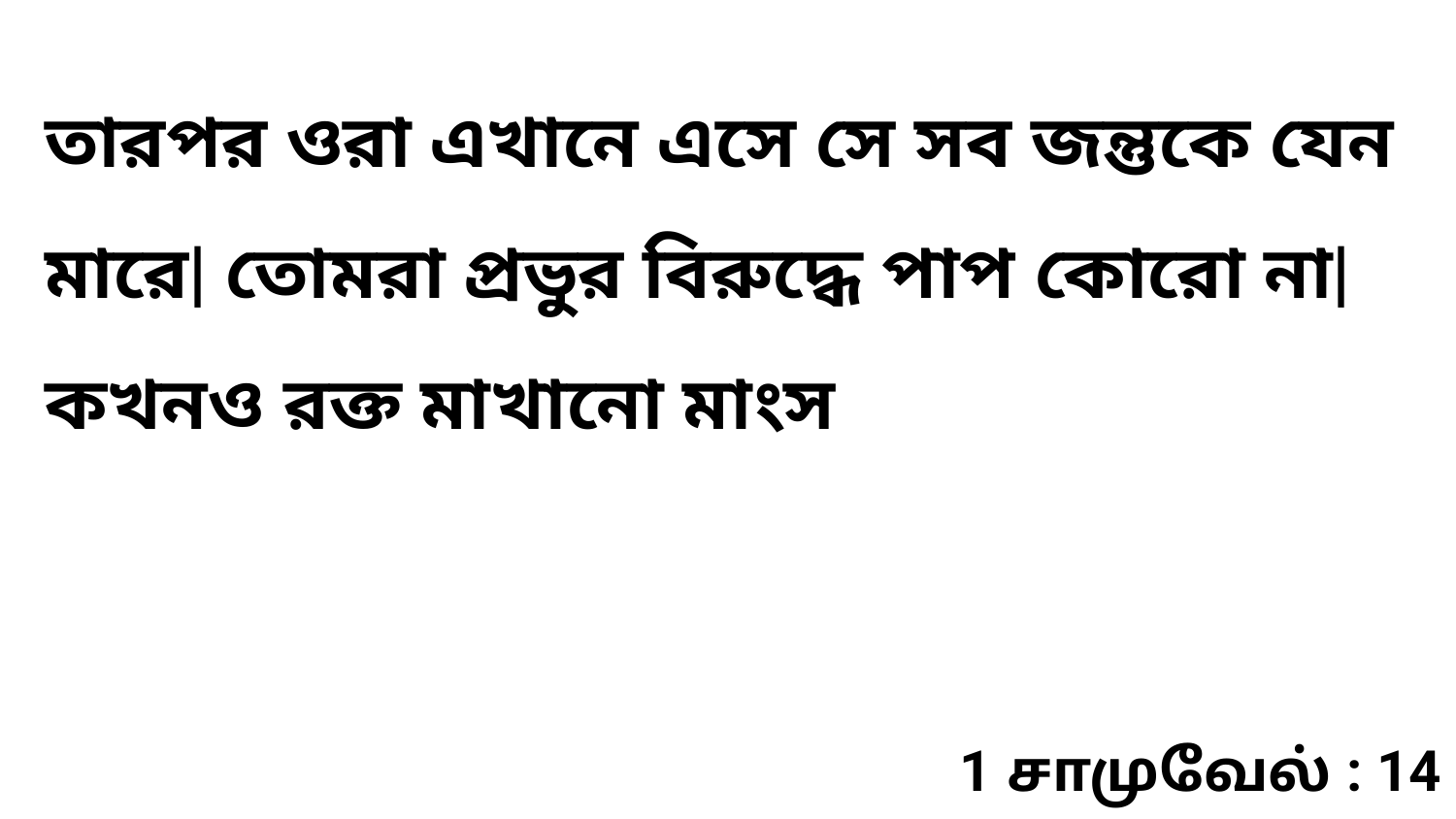

তারপর ওরা এখানে এসে সে সব জন্তুকে যেন মারে| তোমরা প্রভুর বিরুদ্ধে পাপ কোরো না| কখনও রক্ত মাখানো মাংস
1 சாமுவேல் : 14